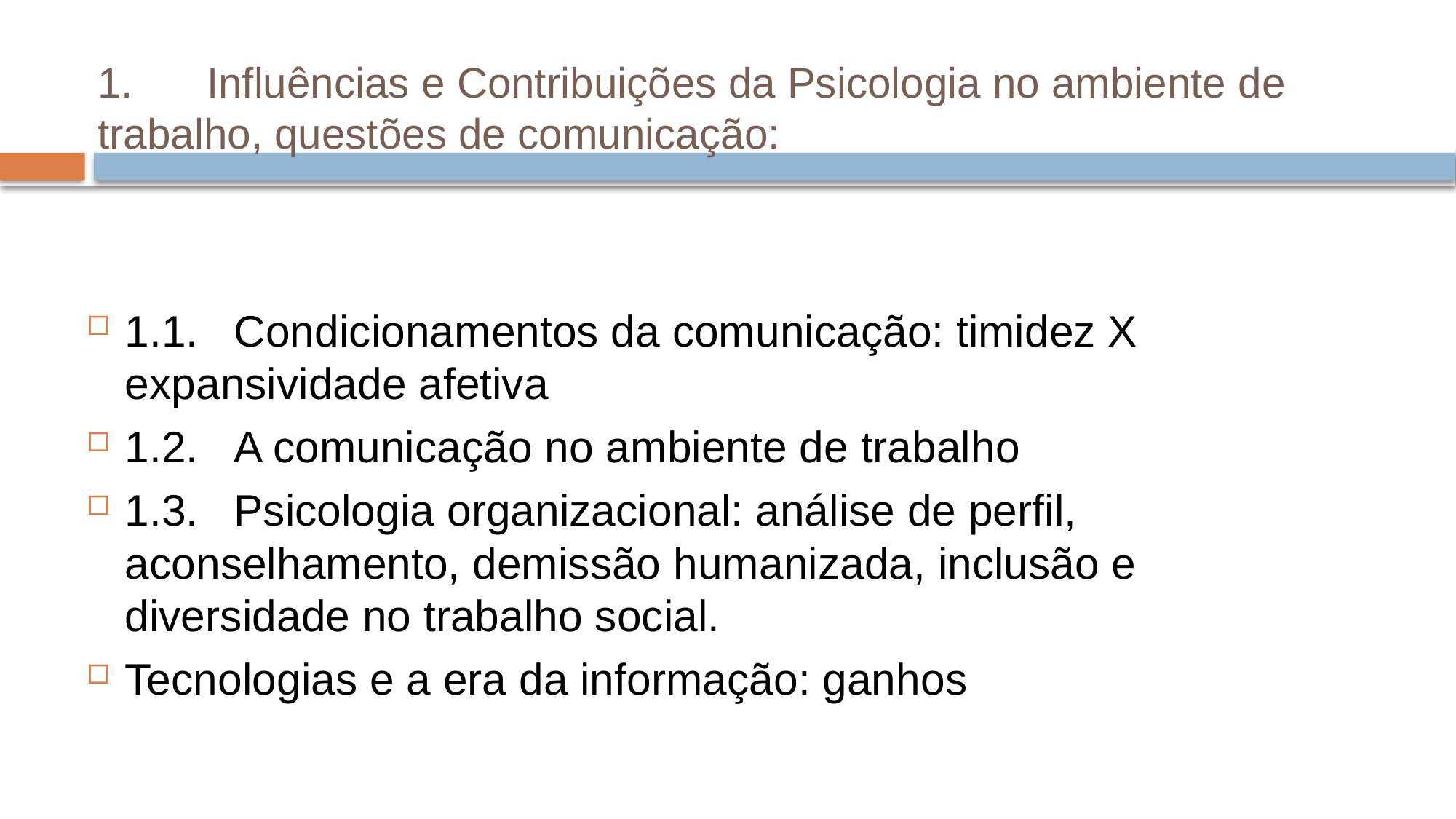

# 1.	Influências e Contribuições da Psicologia no ambiente de trabalho, questões de comunicação:
1.1.	Condicionamentos da comunicação: timidez X expansividade afetiva
1.2.	A comunicação no ambiente de trabalho
1.3.	Psicologia organizacional: análise de perfil, aconselhamento, demissão humanizada, inclusão e diversidade no trabalho social.
Tecnologias e a era da informação: ganhos